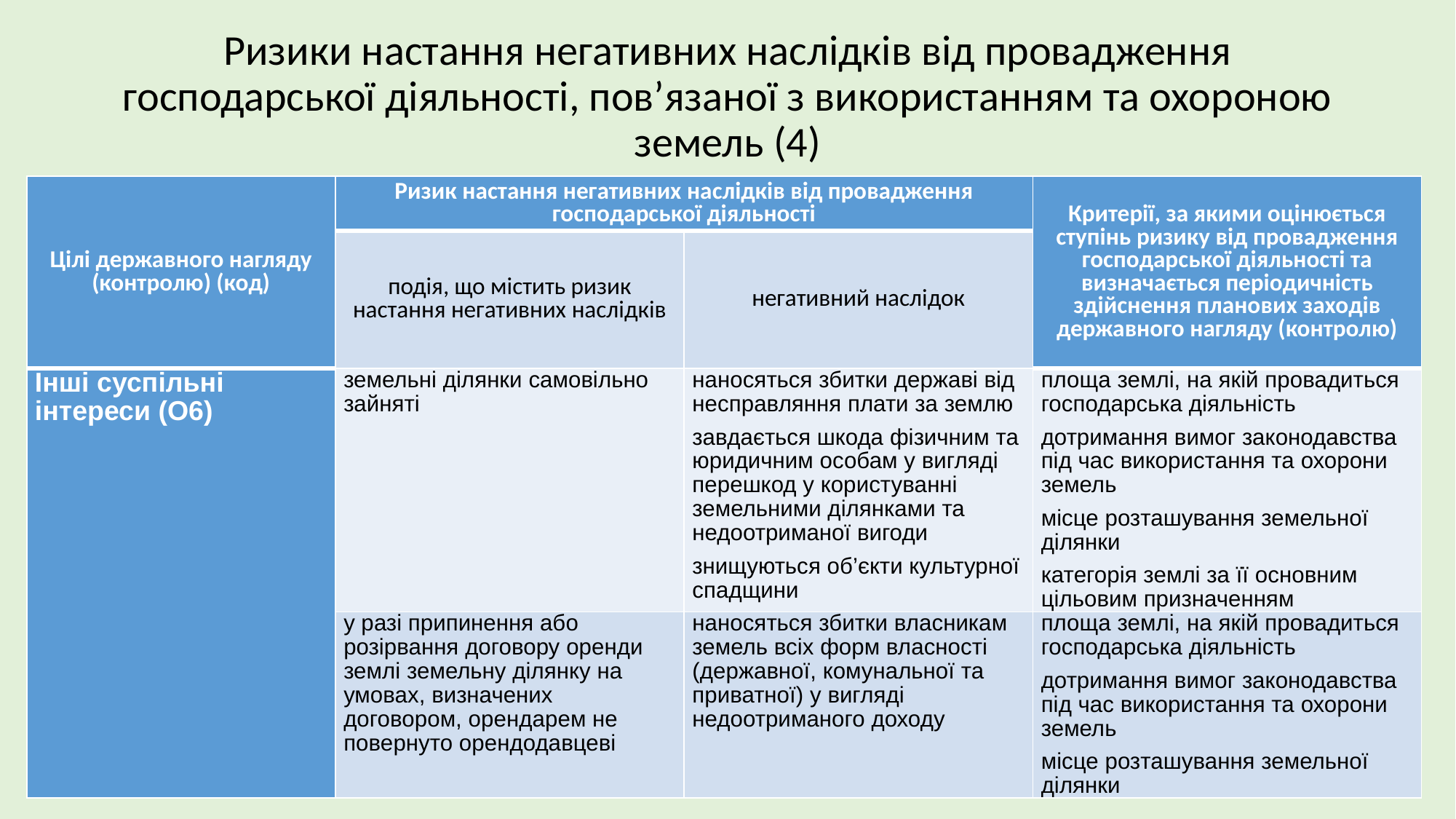

# Ризики настання негативних наслідків від провадження господарської діяльності, пов’язаної з використанням та охороною земель (4)
| Цілі державного нагляду (контролю) (код) | Ризик настання негативних наслідків від провадження господарської діяльності |  | Критерії, за якими оцінюється ступінь ризику від провадження господарської діяльності та визначається періодичність здійснення планових заходів державного нагляду (контролю) |
| --- | --- | --- | --- |
|  | подія, що містить ризик настання негативних наслідків | негативний наслідок |  |
| Інші суспільні інтереси (О6) | земельні ділянки самовільно зайняті | наносяться збитки державі від несправляння плати за землю завдається шкода фізичним та юридичним особам у вигляді перешкод у користуванні земельними ділянками та недоотриманої вигоди знищуються об’єкти культурної спадщини | площа землі, на якій провадиться господарська діяльність дотримання вимог законодавства під час використання та охорони земель місце розташування земельної ділянки категорія землі за її основним цільовим призначенням |
|  | у разі припинення або розірвання договору оренди землі земельну ділянку на умовах, визначених договором, орендарем не повернуто орендодавцеві | наносяться збитки власникам земель всіх форм власності (державної, комунальної та приватної) у вигляді недоотриманого доходу | площа землі, на якій провадиться господарська діяльність дотримання вимог законодавства під час використання та охорони земель місце розташування земельної ділянки |